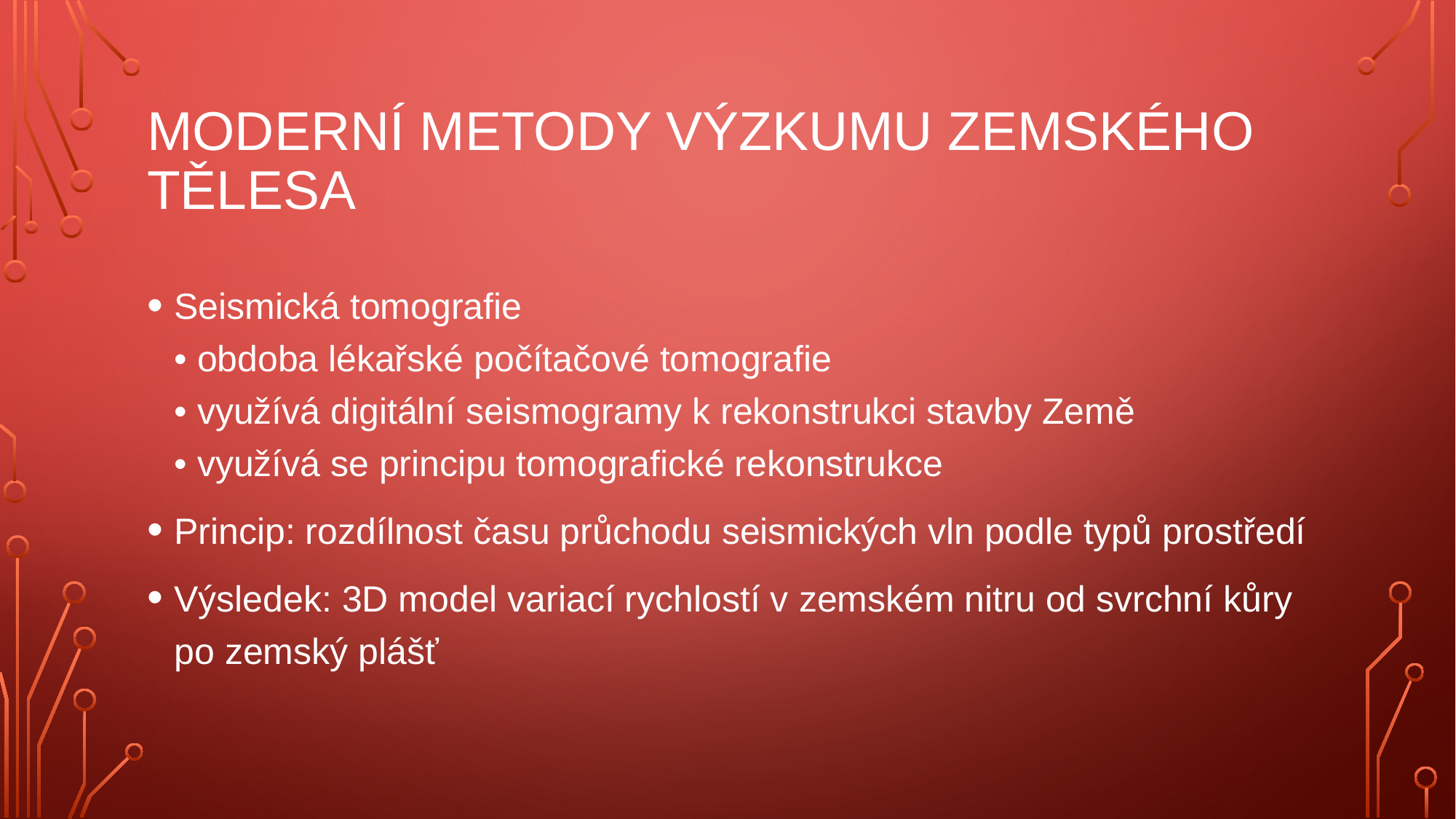

# Moderní metody výzkumu zemského tělesa
Seismická tomografie
• obdoba lékařské počítačové tomografie
• využívá digitální seismogramy k rekonstrukci stavby Země
• využívá se principu tomografické rekonstrukce
Princip: rozdílnost času průchodu seismických vln podle typů prostředí
Výsledek: 3D model variací rychlostí v zemském nitru od svrchní kůry po zemský plášť